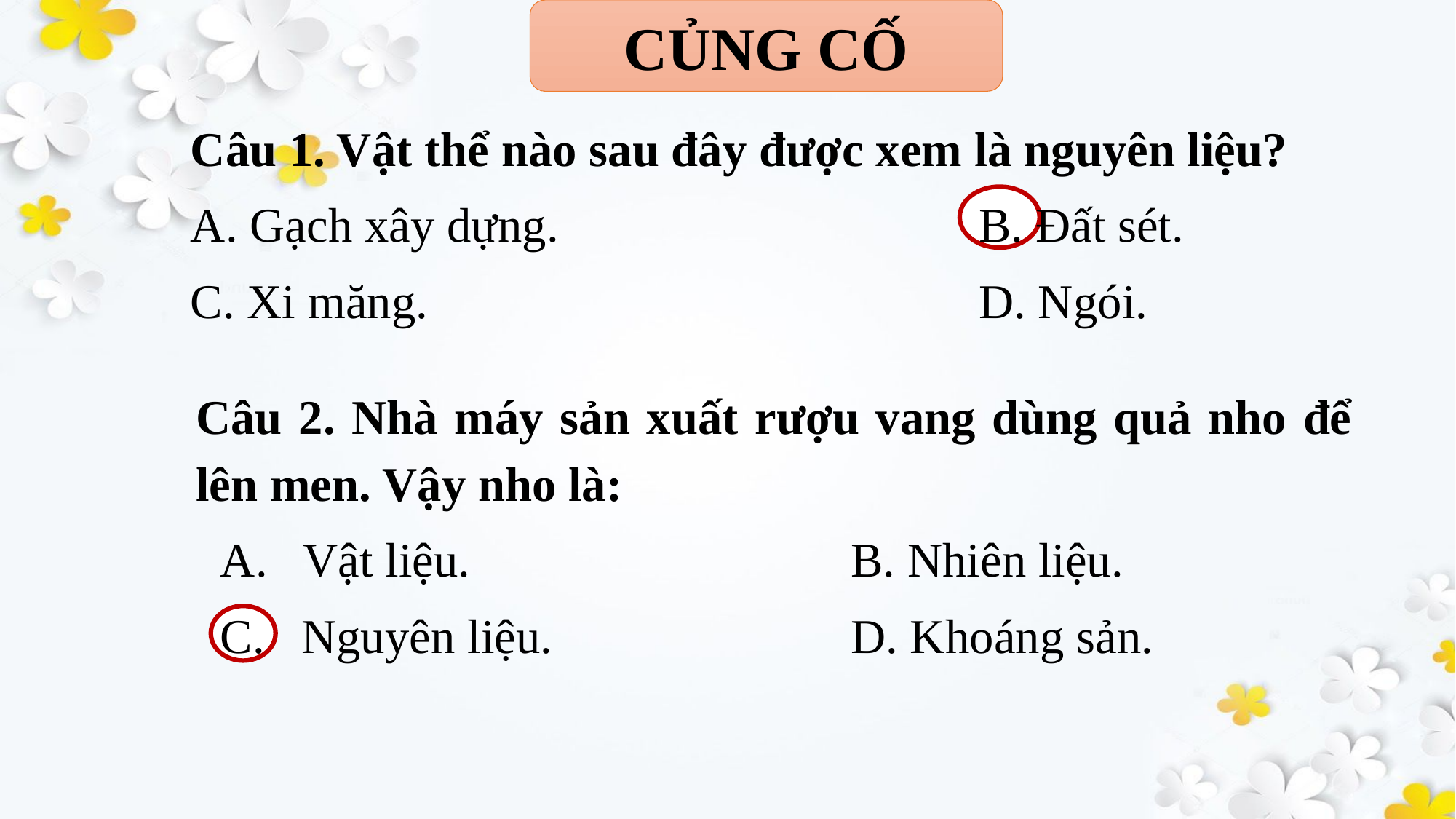

CỦNG CỐ
Câu 1. Vật thể nào sau đây được xem là nguyên liệu?
A. Gạch xây dựng.				  B. Đất sét.
C. Xi măng.					  D. Ngói.

Câu 2. Nhà máy sản xuất rượu vang dùng quả nho để lên men. Vậy nho là:
  A.   Vật liệu.				B. Nhiên liệu.
  C.   Nguyên liệu.			D. Khoáng sản.